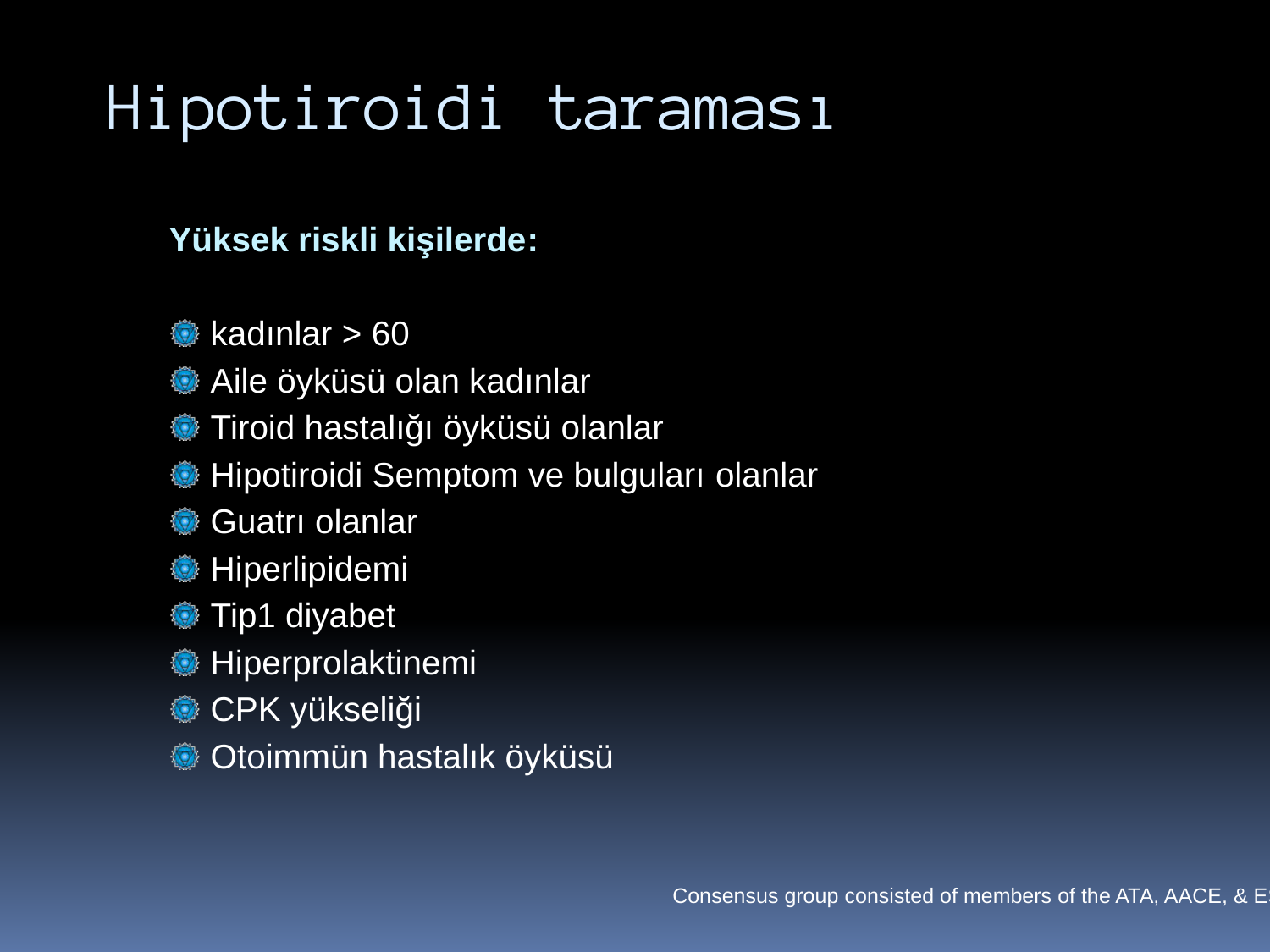

# Hipotiroidi taraması
Yüksek riskli kişilerde:

kadınlar > 60
Aile öyküsü olan kadınlar
Tiroid hastalığı öyküsü olanlar
Hipotiroidi Semptom ve bulguları olanlar
Guatrı olanlar
Hiperlipidemi
Tip1 diyabet
Hiperprolaktinemi
CPK yükseliği
Otoimmün hastalık öyküsü

Consensus group consisted of members of the ATA, AACE, & ES